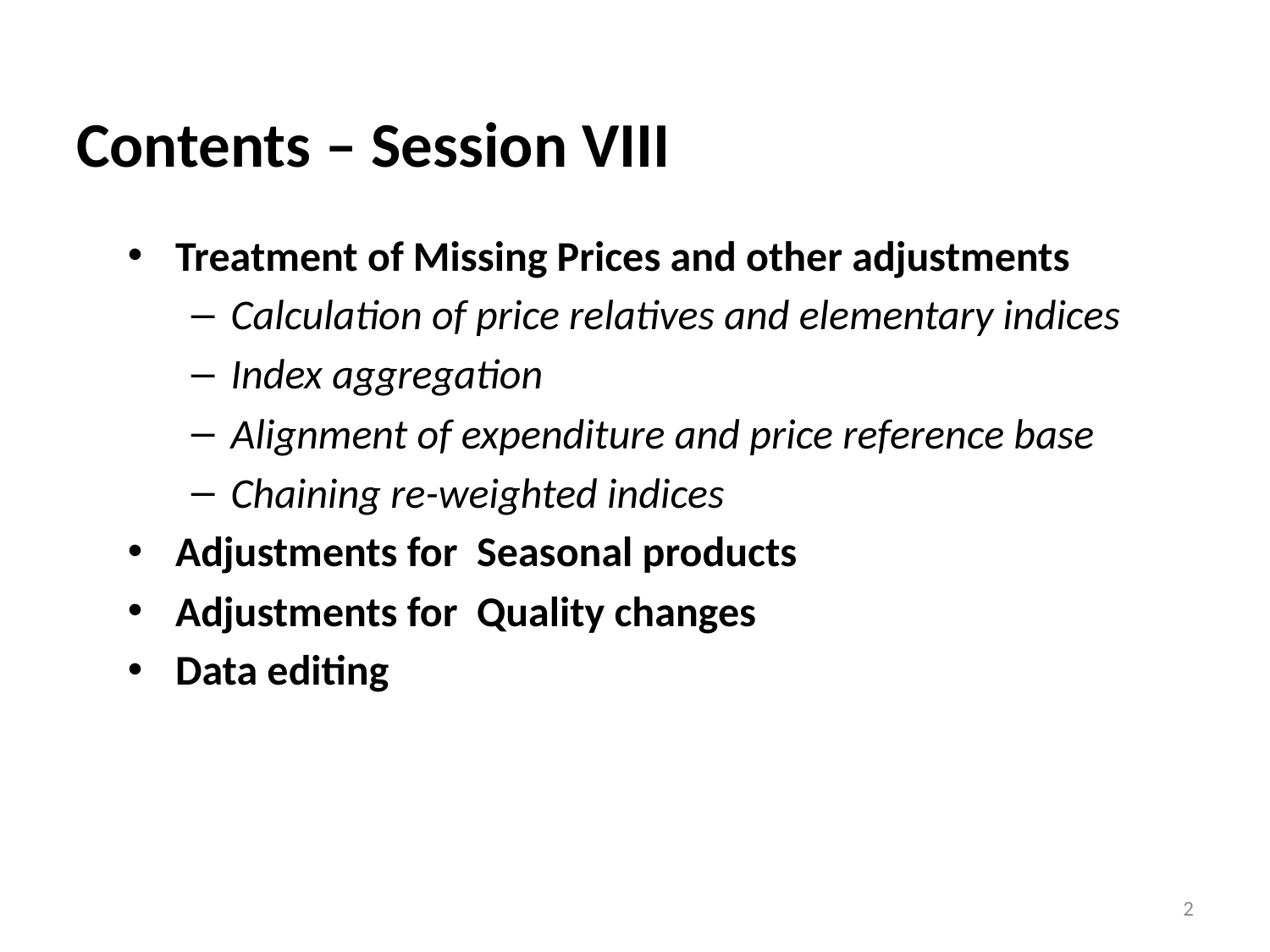

# Contents – Session VIII
Treatment of Missing Prices and other adjustments
Calculation of price relatives and elementary indices
Index aggregation
Alignment of expenditure and price reference base
Chaining re-weighted indices
Adjustments for  Seasonal products
Adjustments for  Quality changes
Data editing

2